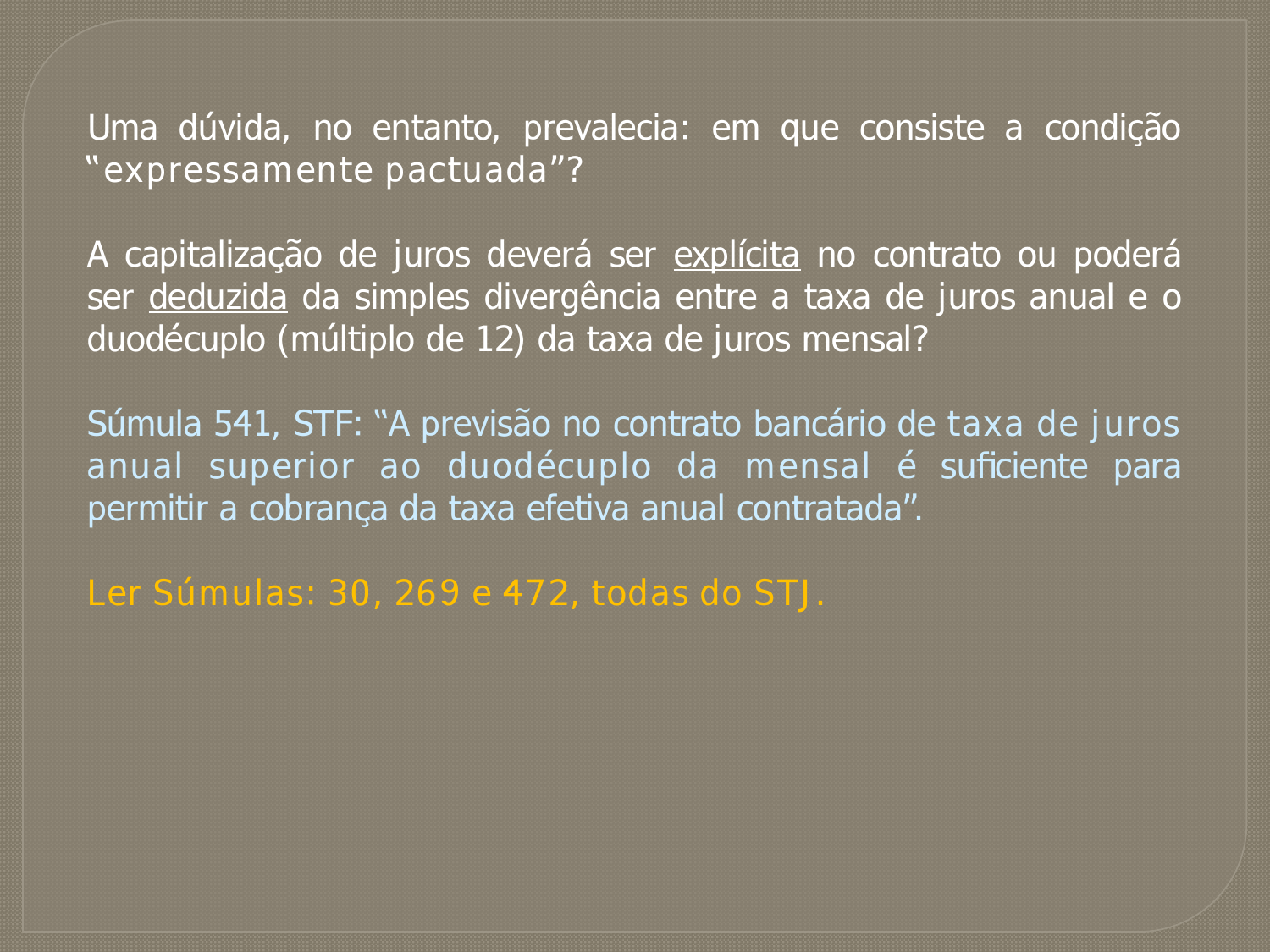

Uma dúvida, no entanto, prevalecia: em que consiste a condição “expressamente pactuada”?

A capitalização de juros deverá ser explícita no contrato ou poderá ser deduzida da simples divergência entre a taxa de juros anual e o duodécuplo (múltiplo de 12) da taxa de juros mensal?

Súmula 541, STF: “A previsão no contrato bancário de taxa de juros anual superior ao duodécuplo da mensal é suficiente para permitir a cobrança da taxa efetiva anual contratada”.

Ler Súmulas: 30, 269 e 472, todas do STJ.